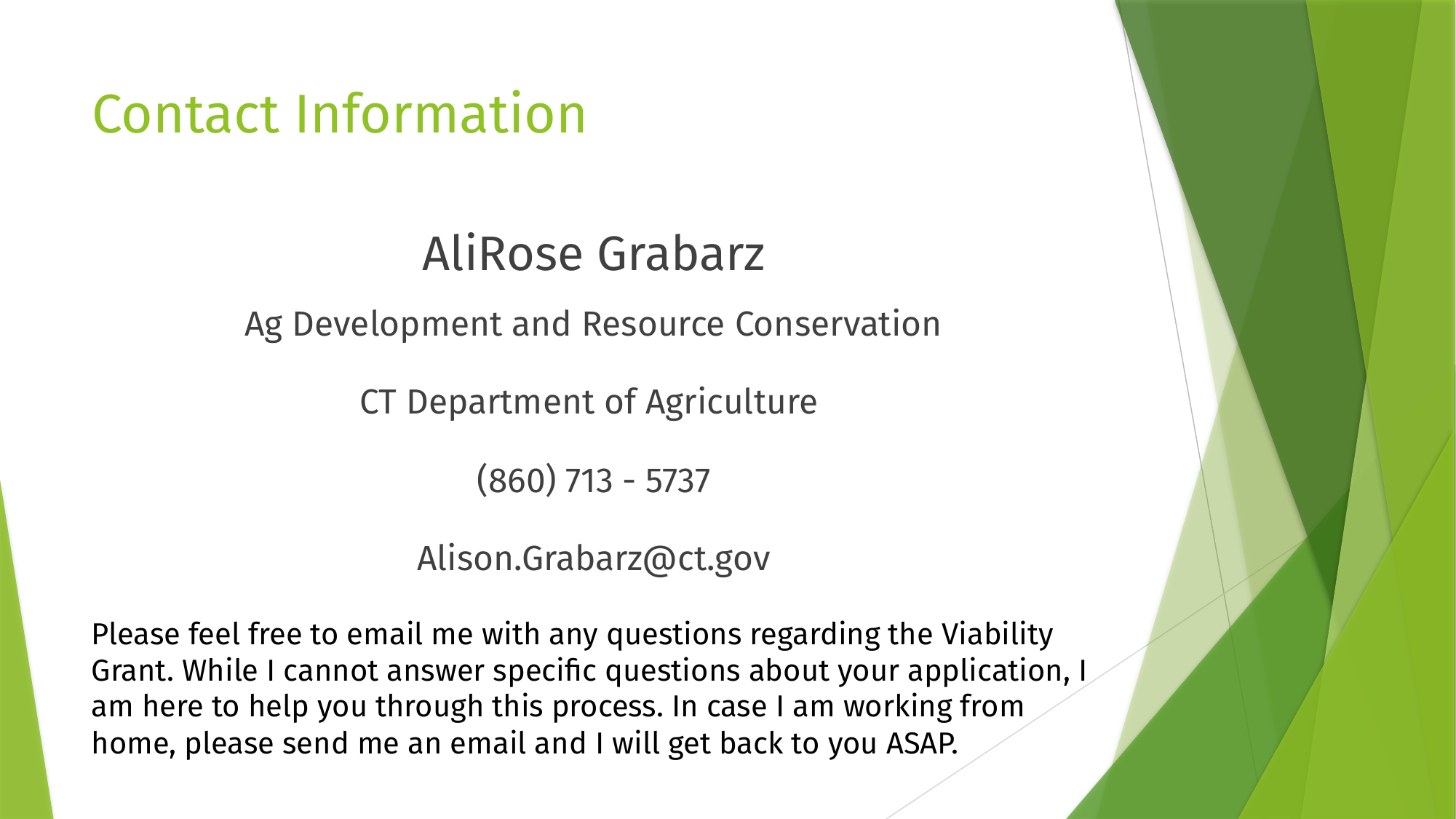

# Contact Information
AliRose Grabarz
Ag Development and Resource Conservation
CT Department of Agriculture
(860) 713 - 5737
Alison.Grabarz@ct.gov

Please feel free to email me with any questions regarding the Viability Grant. While I cannot answer specific questions about your application, I am here to help you through this process. In case I am working from home, please send me an email and I will get back to you ASAP.